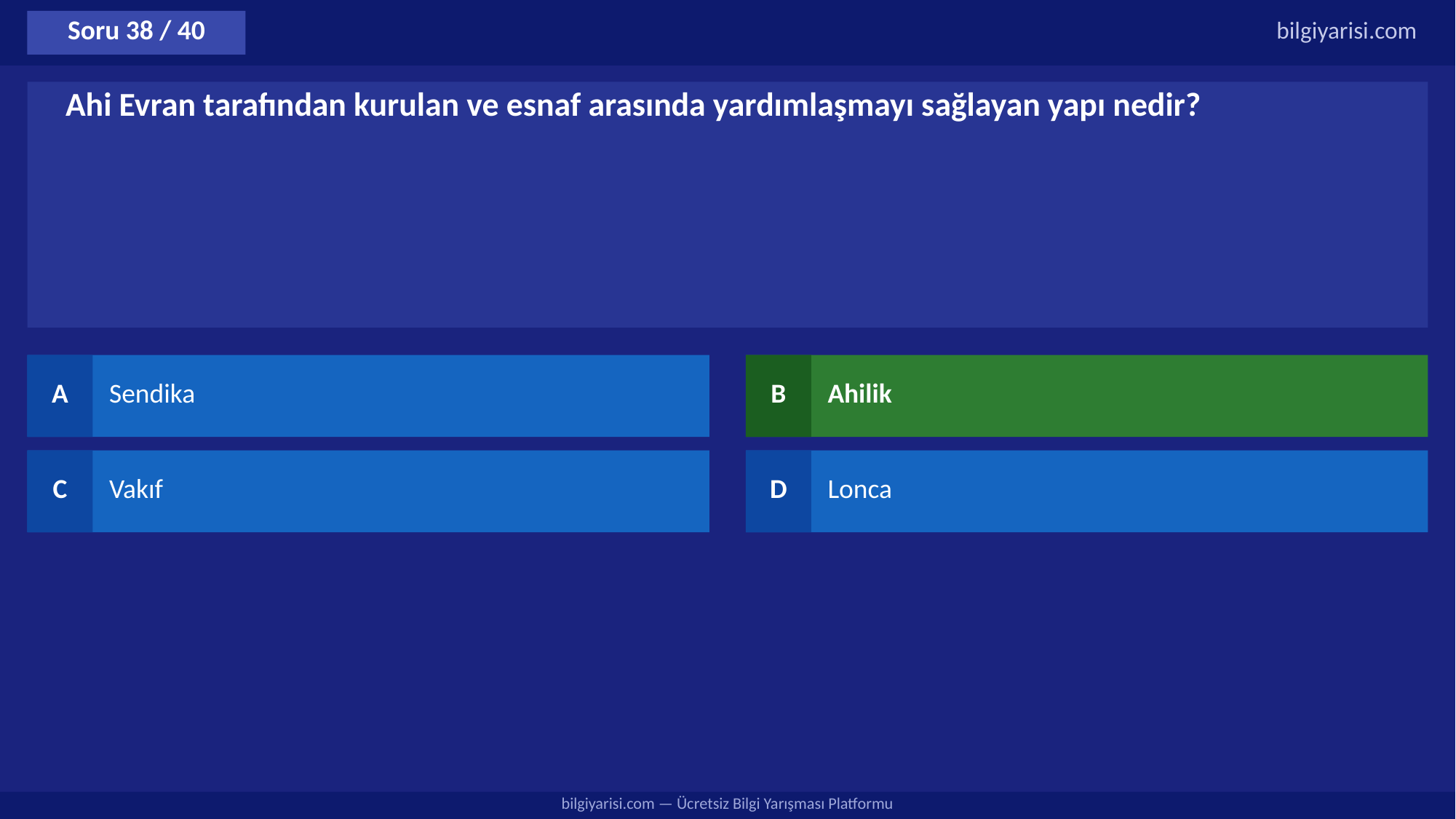

Soru 38 / 40
bilgiyarisi.com

Ahi Evran tarafından kurulan ve esnaf arasında yardımlaşmayı sağlayan yapı nedir?

A
Sendika

B
Ahilik

C
Vakıf

D
Lonca
bilgiyarisi.com — Ücretsiz Bilgi Yarışması Platformu